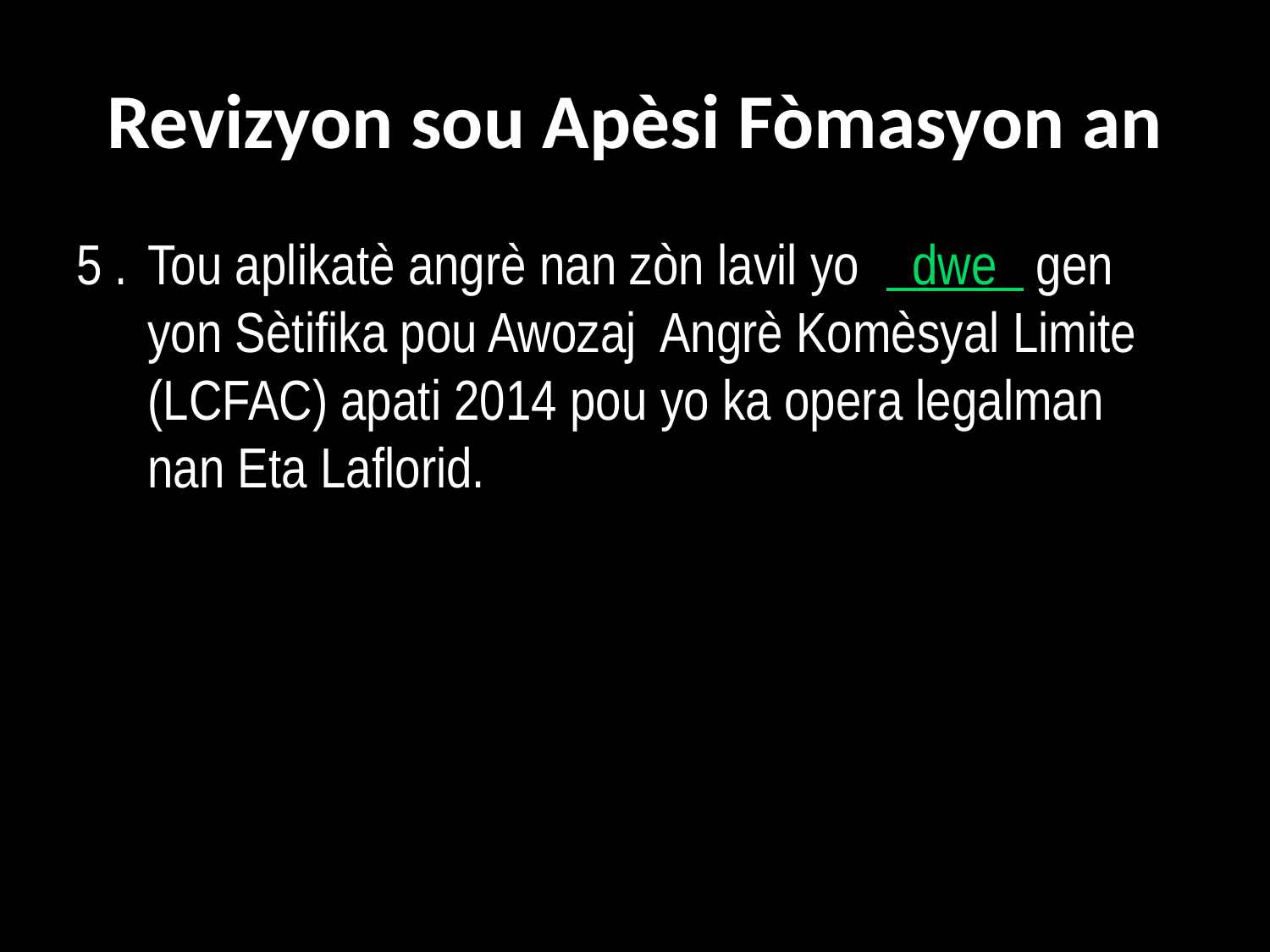

# Revizyon sou Apèsi Fòmasyon an
5 .	Tou aplikatè angrè nan zòn lavil yo    dwe   gen yon Sètifika pou Awozaj  Angrè Komèsyal Limite (LCFAC) apati 2014 pou yo ka opera legalman nan Eta Laflorid.